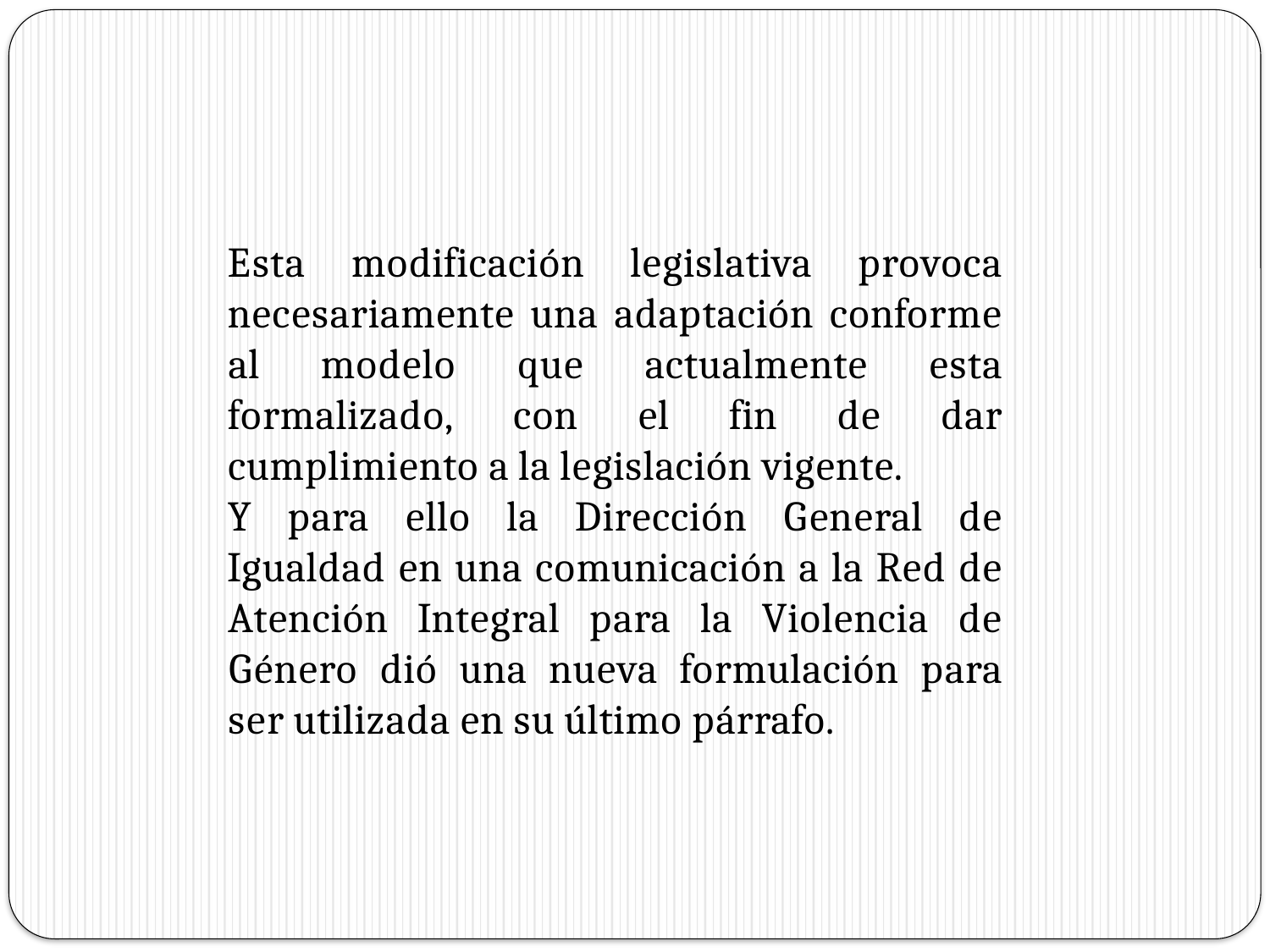

Esta modificación legislativa provoca necesariamente una adaptación conforme al modelo que actualmente esta formalizado, con el fin de dar cumplimiento a la legislación vigente.
Y para ello la Dirección General de Igualdad en una comunicación a la Red de Atención Integral para la Violencia de Género dió una nueva formulación para ser utilizada en su último párrafo.